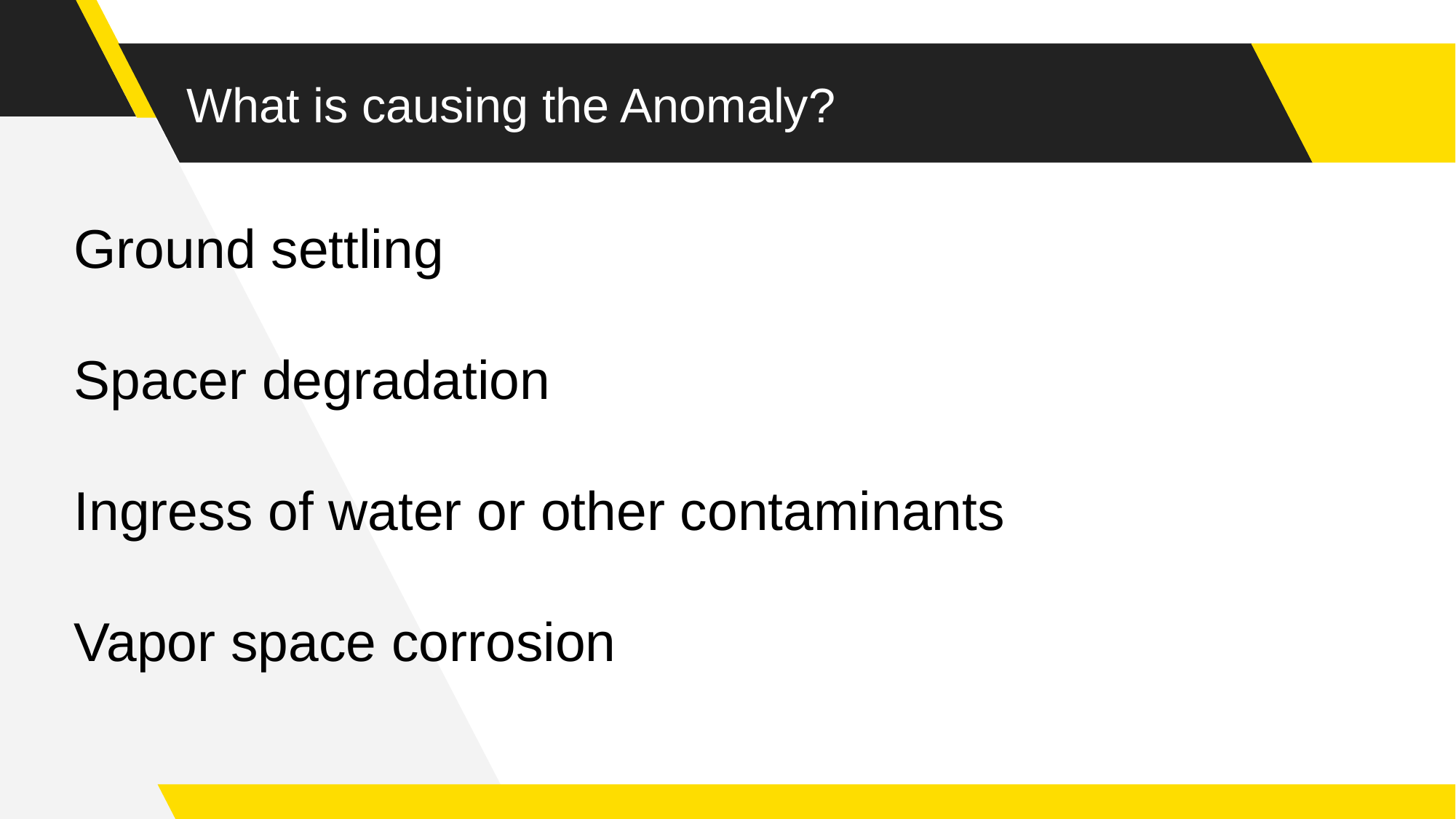

# What is causing the Anomaly?
Ground settling

Spacer degradation

Ingress of water or other contaminants

Vapor space corrosion